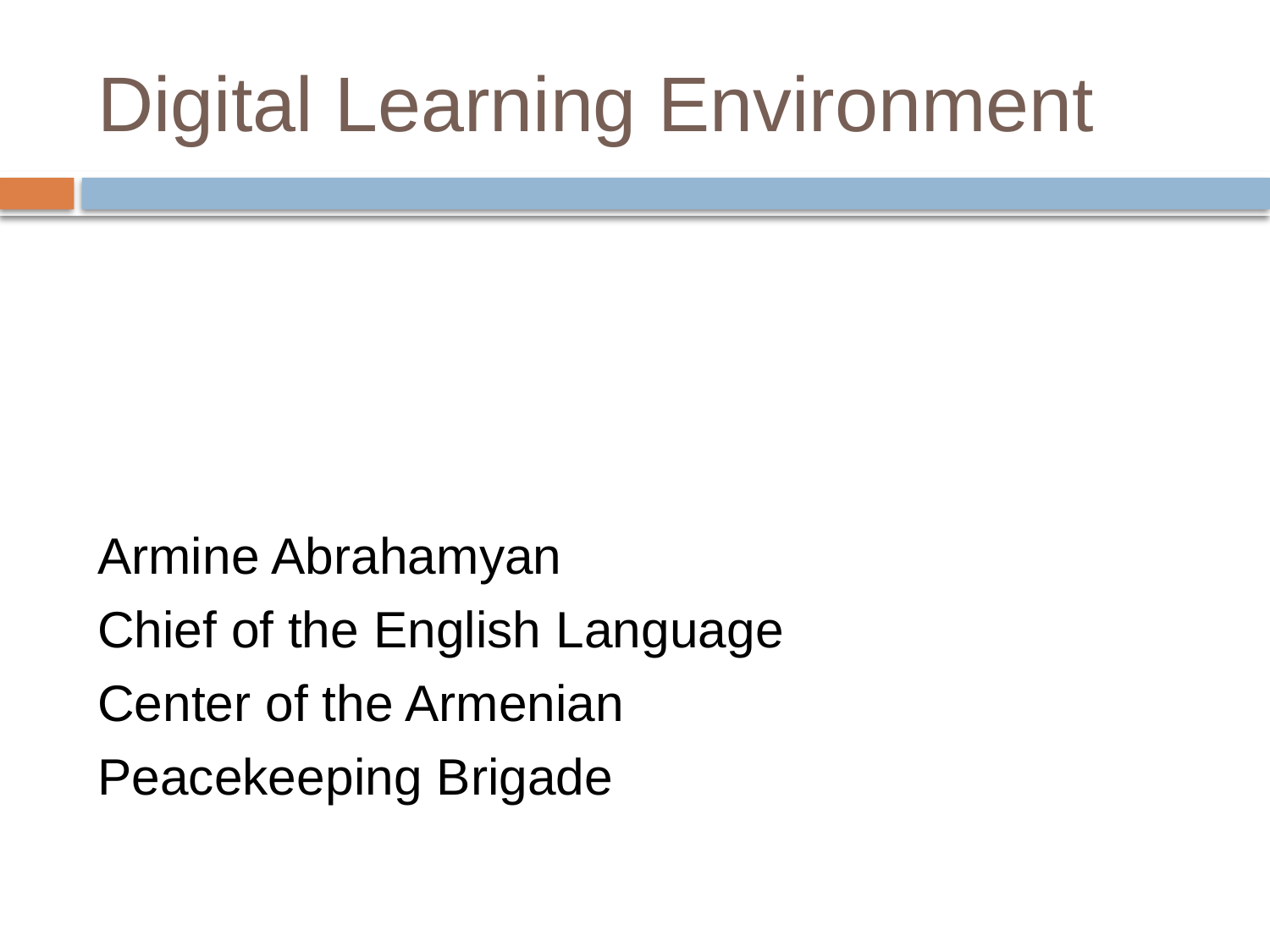

# Digital Learning Environment

Armine Abrahamyan
Chief of the English Language
Center of the Armenian
Peacekeeping Brigade